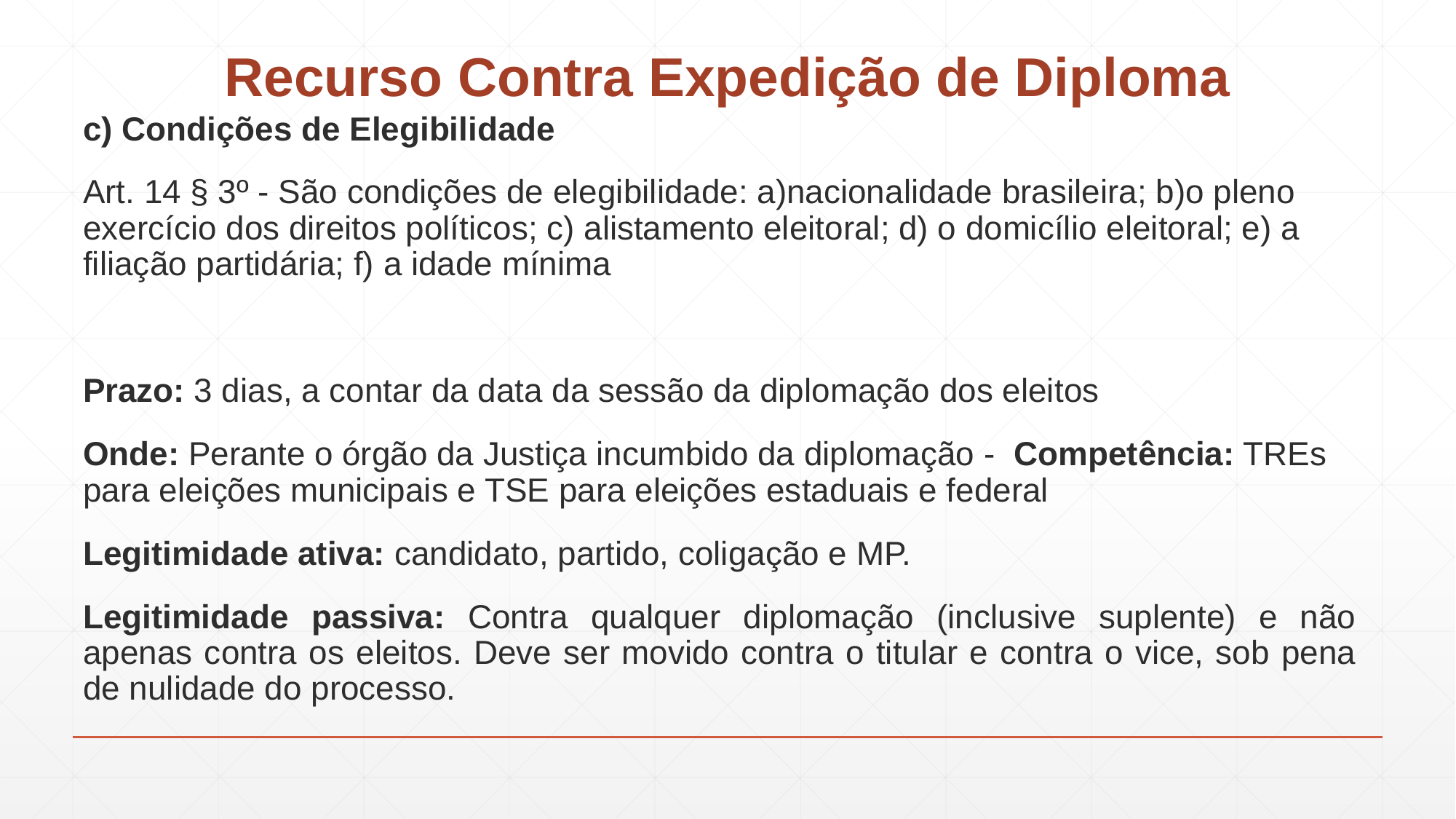

# Recurso Contra Expedição de Diploma
c) Condições de Elegibilidade
Art. 14 § 3º - São condições de elegibilidade: a)nacionalidade brasileira; b)o pleno exercício dos direitos políticos; c) alistamento eleitoral; d) o domicílio eleitoral; e) a filiação partidária; f) a idade mínima

Prazo: 3 dias, a contar da data da sessão da diplomação dos eleitos
Onde: Perante o órgão da Justiça incumbido da diplomação -  Competência: TREs para eleições municipais e TSE para eleições estaduais e federal
Legitimidade ativa: candidato, partido, coligação e MP.
Legitimidade passiva: Contra qualquer diplomação (inclusive suplente) e não apenas contra os eleitos. Deve ser movido contra o titular e contra o vice, sob pena de nulidade do processo.